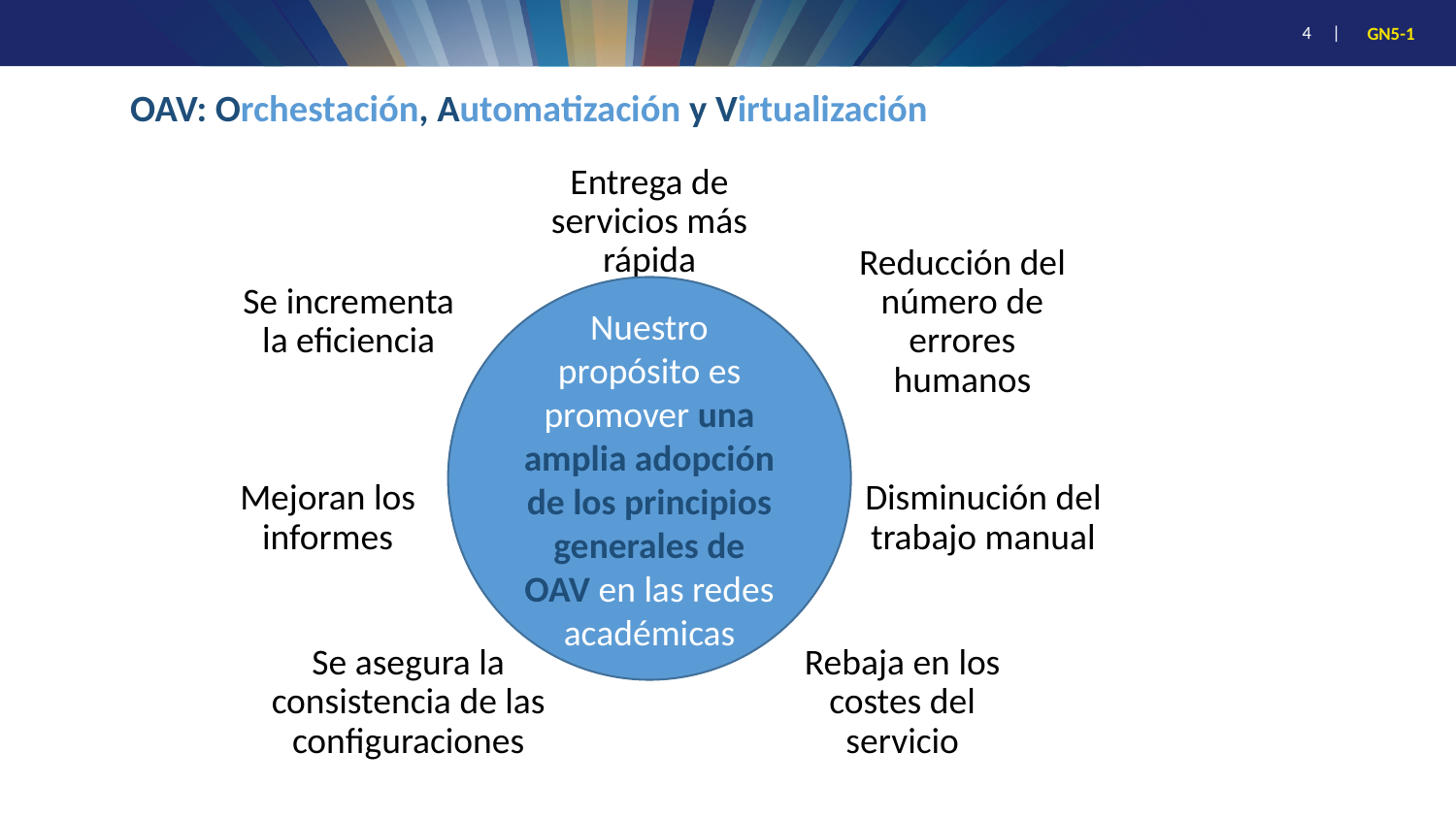

OAV: Orchestación, Automatización y Virtualización

Entrega de servicios más rápida

Se incrementa la eficiencia
Reducción del número de errores humanos

Mejoran los informes
Disminución del trabajo manual

Se asegura la consistencia de las configuraciones
Rebaja en los costes del servicio

Nuestro propósito es promover una amplia adopción de los principios generales de OAV en las redes académicas